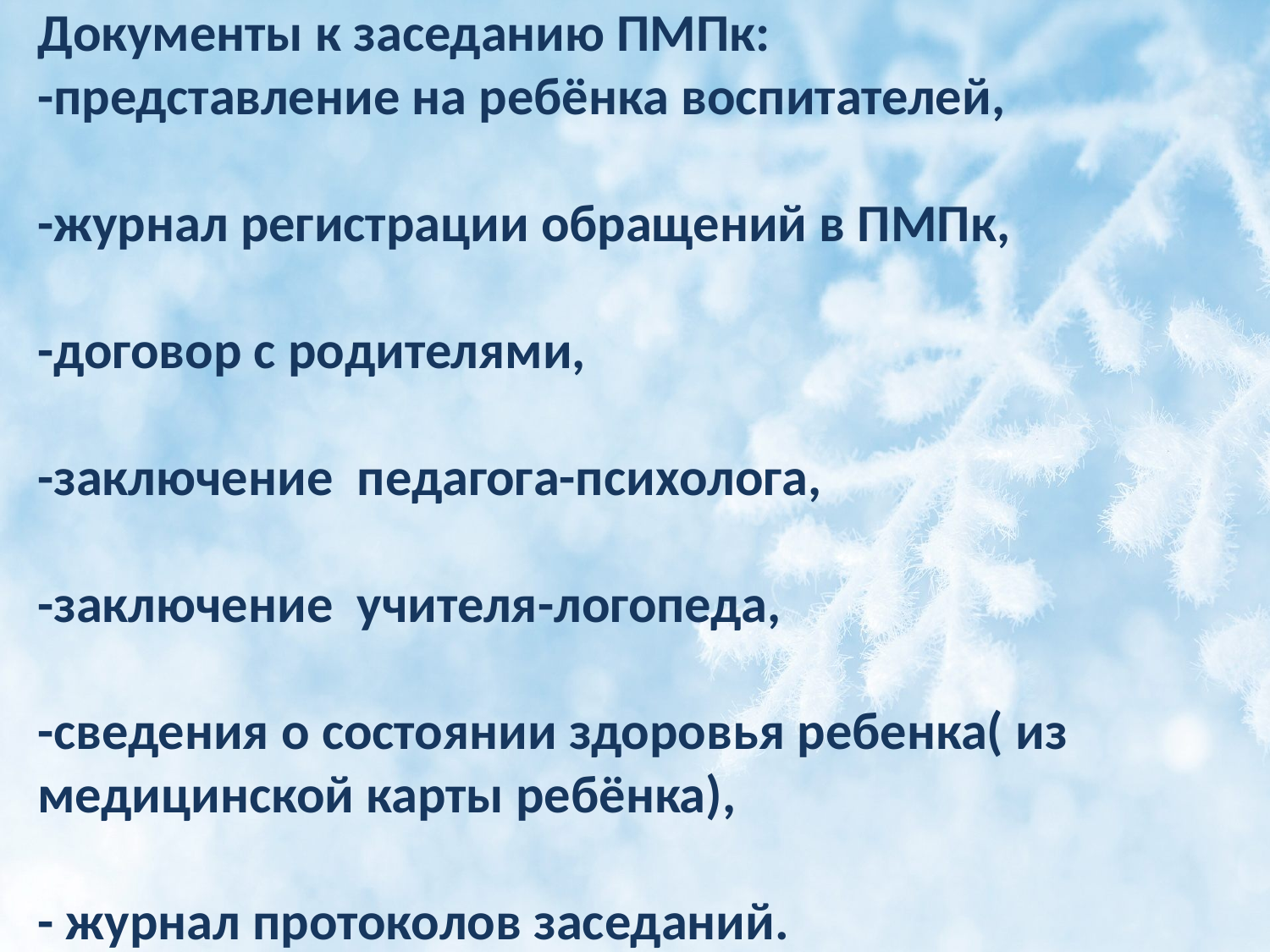

# Документы к заседанию ПМПк: -представление на ребёнка воспитателей, -журнал регистрации обращений в ПМПк, -договор с родителями, -заключение  педагога-психолога, -заключение  учителя-логопеда, -сведения о состоянии здоровья ребенка( из медицинской карты ребёнка), - журнал протоколов заседаний.